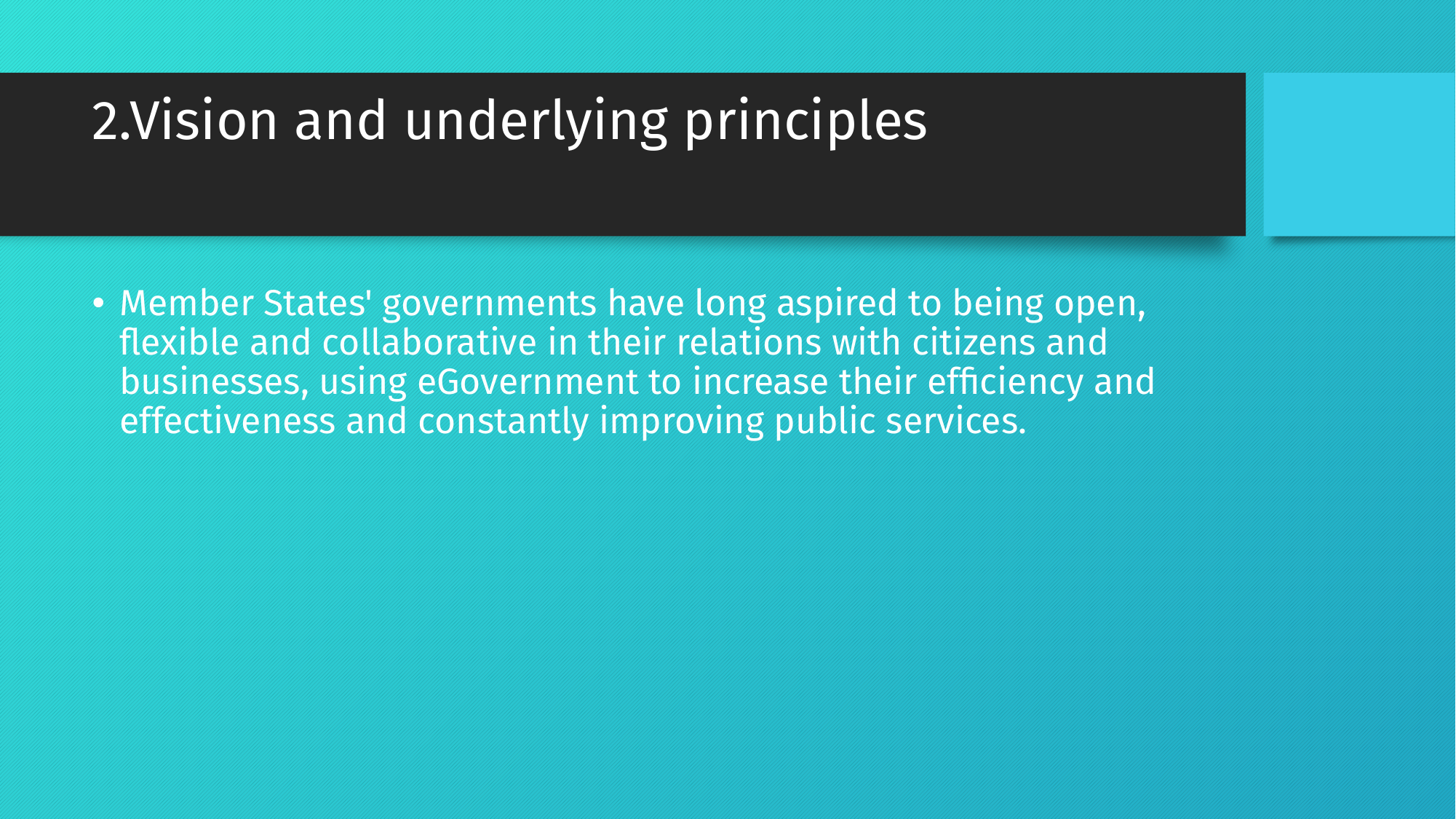

# 2.Vision and underlying principles
Member States' governments have long aspired to being open, flexible and collaborative in their relations with citizens and businesses, using eGovernment to increase their efficiency and effectiveness and constantly improving public services.